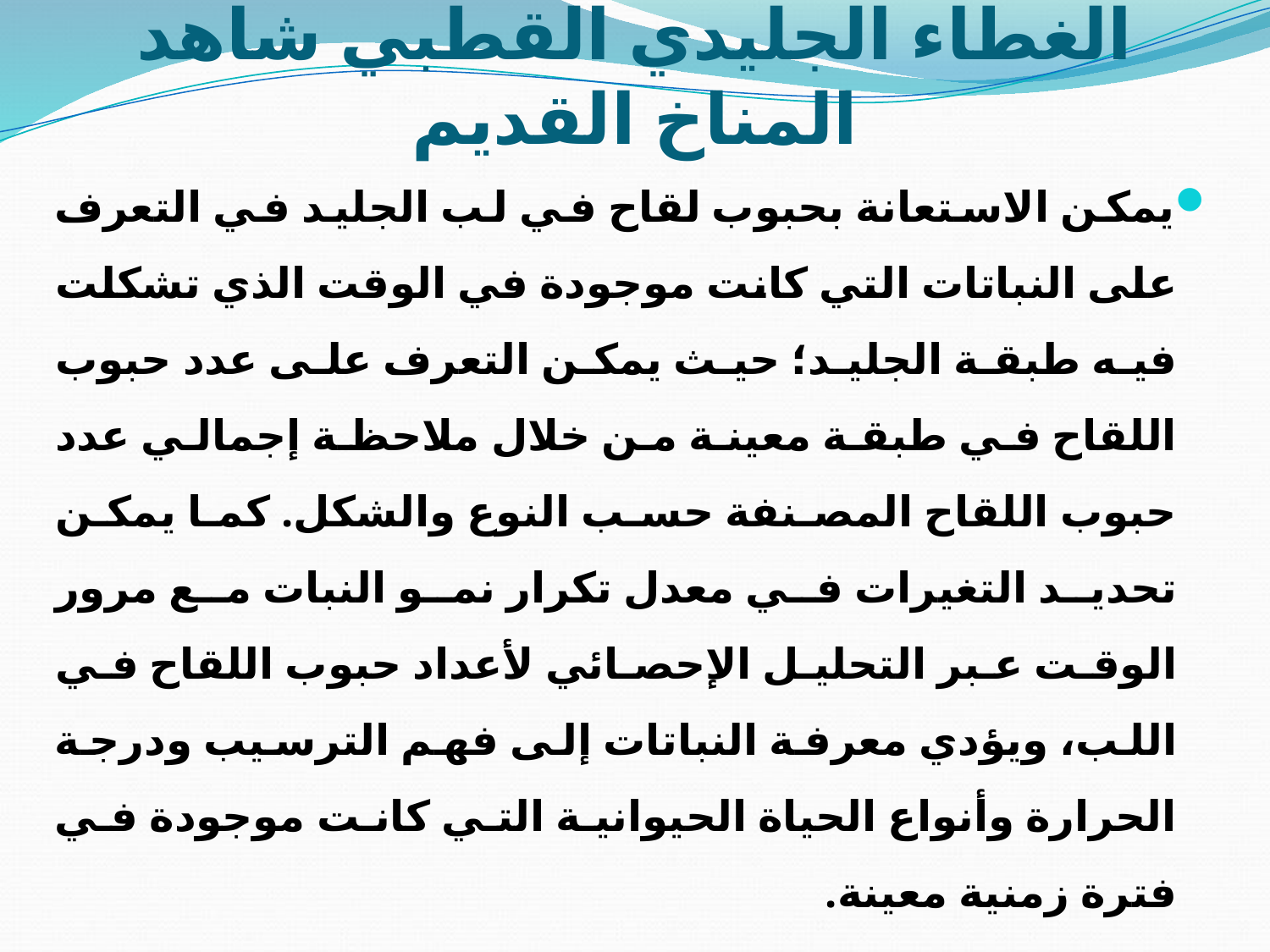

# الغطاء الجليدي القطبي شاهد المناخ القديم
يمكن الاستعانة بحبوب لقاح في لب الجليد في التعرف على النباتات التي كانت موجودة في الوقت الذي تشكلت فيه طبقة الجليد؛ حيث يمكن التعرف على عدد حبوب اللقاح في طبقة معينة من خلال ملاحظة إجمالي عدد حبوب اللقاح المصنفة حسب النوع والشكل. كما يمكن تحديد التغيرات في معدل تكرار نمو النبات مع مرور الوقت عبر التحليل الإحصائي لأعداد حبوب اللقاح في اللب، ويؤدي معرفة النباتات إلى فهم الترسيب ودرجة الحرارة وأنواع الحياة الحيوانية التي كانت موجودة في فترة زمنية معينة.
ويمكن استخدام الرماد البركاني في بعض الطبقات في الاستدلال على وقت تشكيل الطبقة؛ حيث يقوم كل نشاط بركاني بتوزيع رماد يتصف بمجموعة من الخصائص الفريدة- الشكل ولون الجسيمات والبصمة الكيميائية- ويسهم الاستدلال على مصدر الرماد في تحديد الفترة الزمنية المرتبطة بطبقة الجليد.